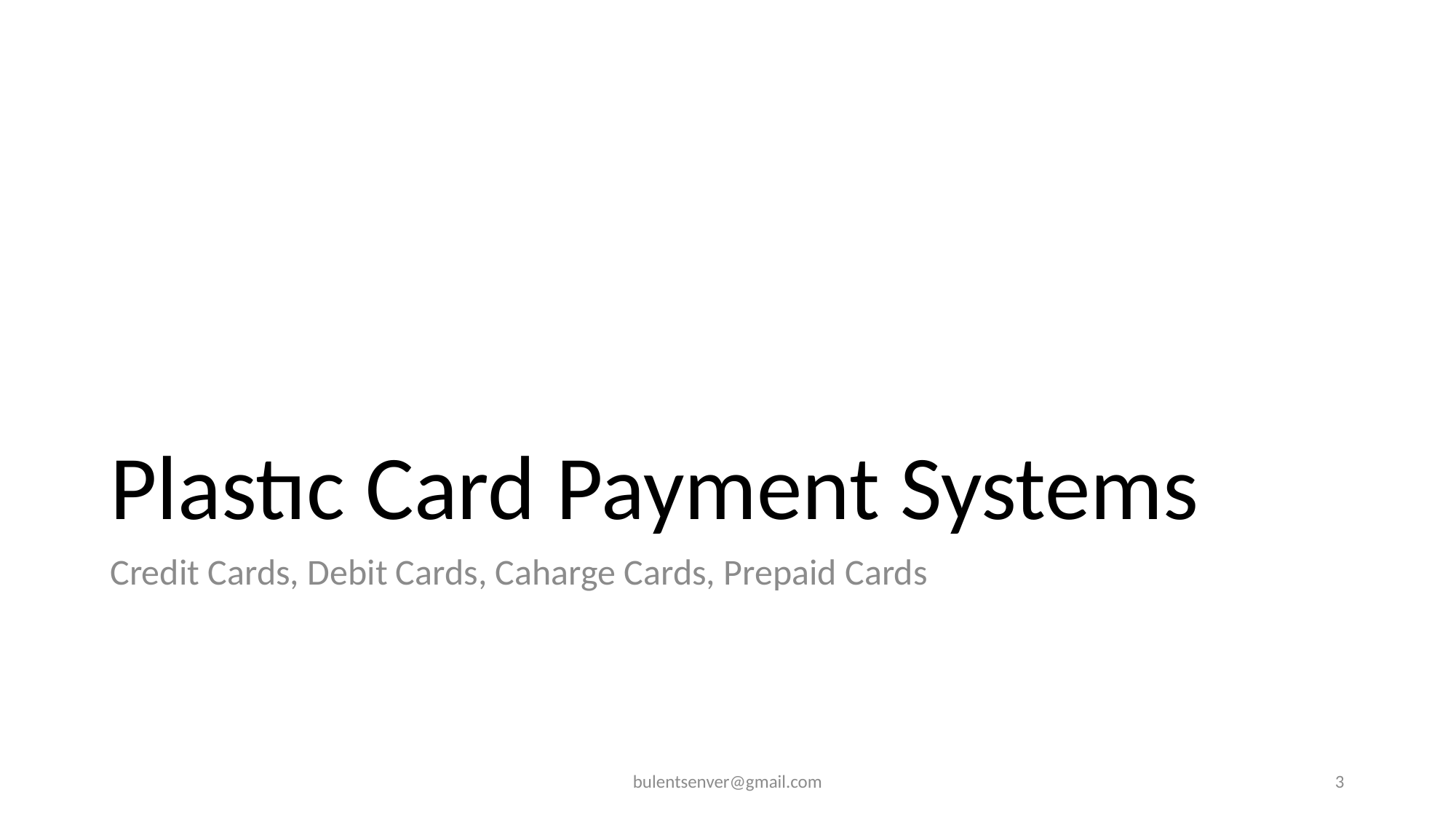

# Plastıc Card Payment Systems
Credit Cards, Debit Cards, Caharge Cards, Prepaid Cards
bulentsenver@gmail.com
3